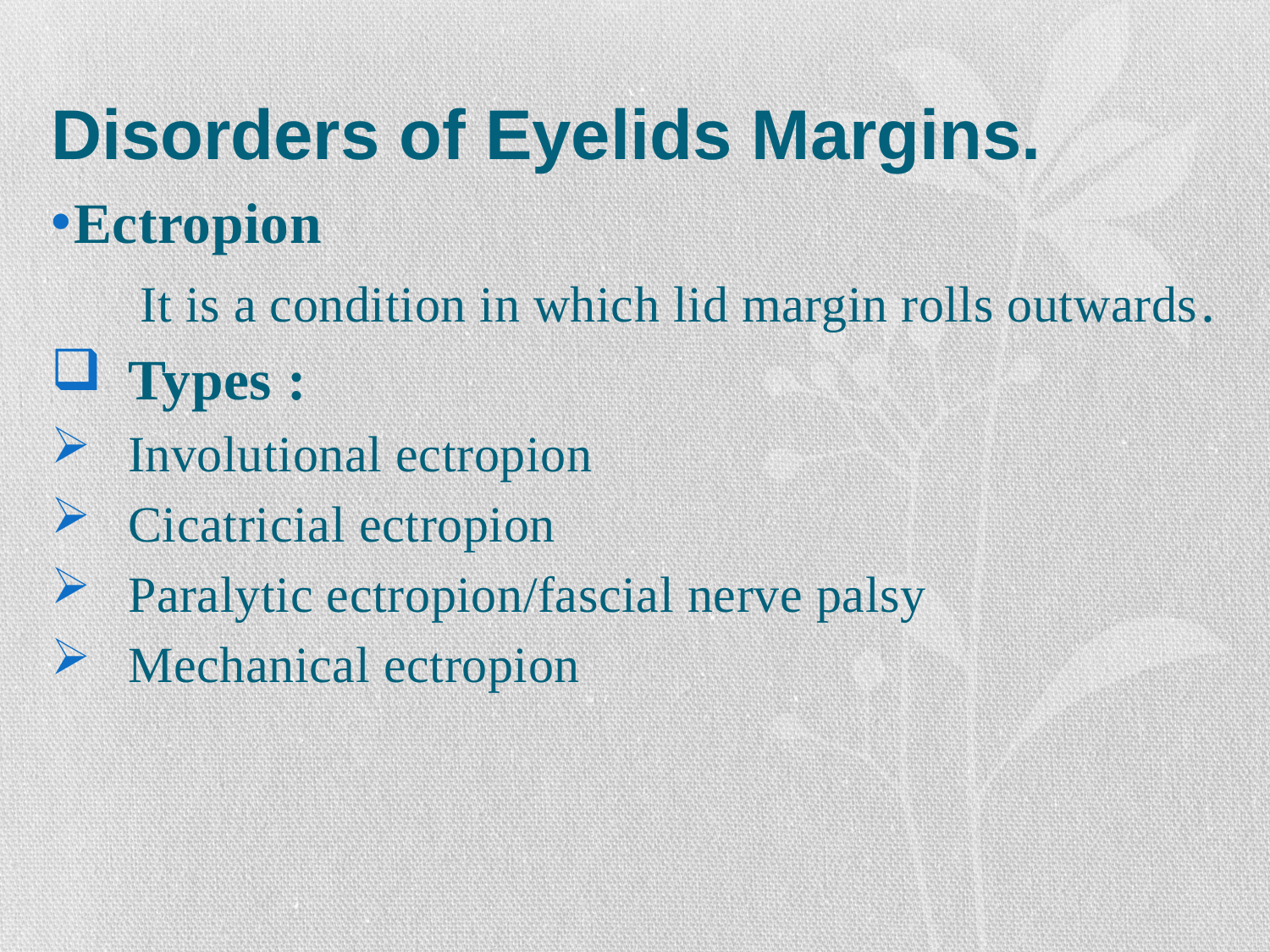

# Disorders of Eyelids Margins.
Ectropion
      It is a condition in which lid margin rolls outwards.
Types :
Involutional ectropion
Cicatricial ectropion
Paralytic ectropion/fascial nerve palsy
Mechanical ectropion